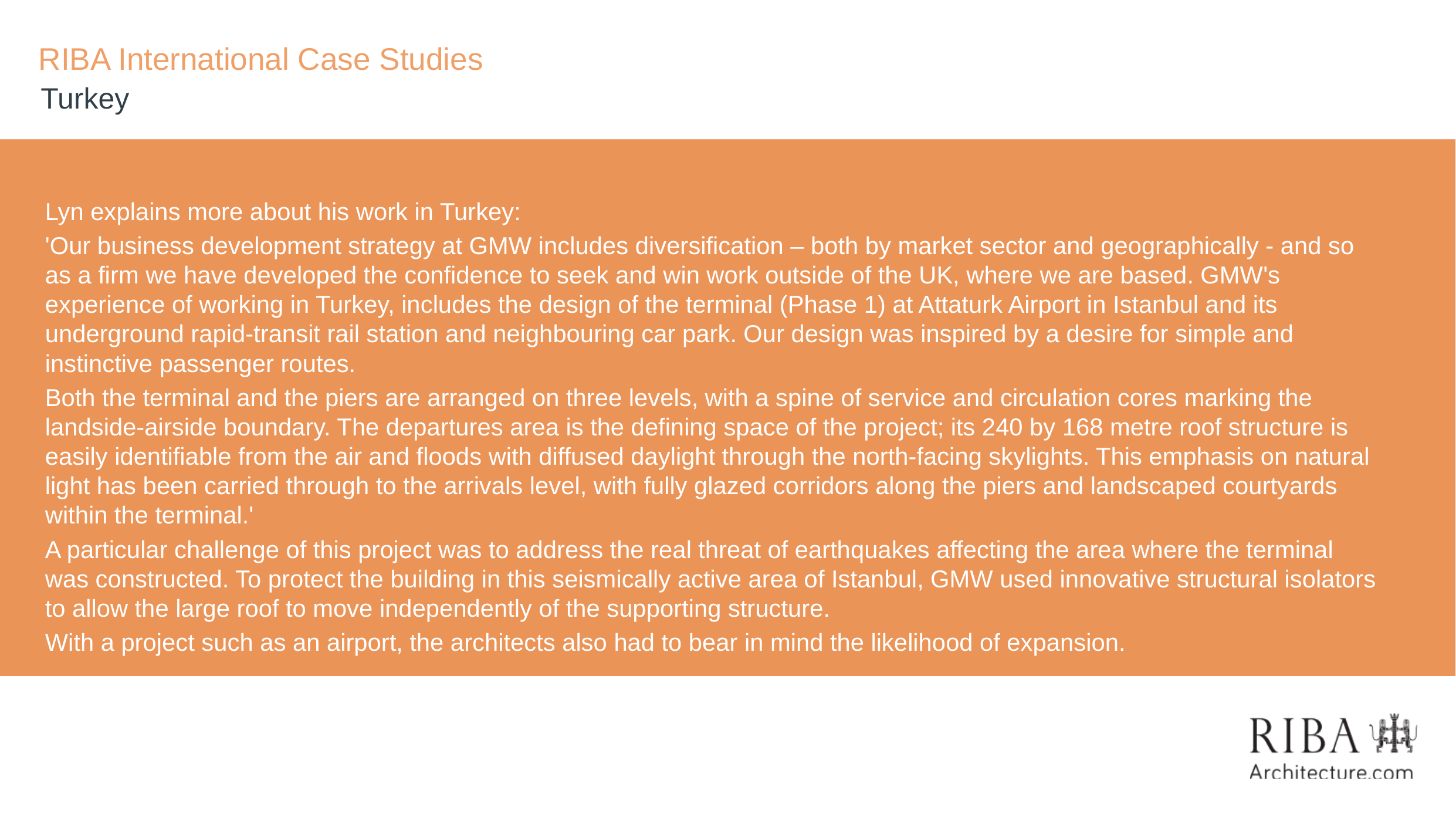

# RIBA International Case Studies
Turkey
Lyn explains more about his work in Turkey:
'Our business development strategy at GMW includes diversification – both by market sector and geographically - and so as a firm we have developed the confidence to seek and win work outside of the UK, where we are based. GMW's experience of working in Turkey, includes the design of the terminal (Phase 1) at Attaturk Airport in Istanbul and its underground rapid-transit rail station and neighbouring car park. Our design was inspired by a desire for simple and instinctive passenger routes.
Both the terminal and the piers are arranged on three levels, with a spine of service and circulation cores marking the landside-airside boundary. The departures area is the defining space of the project; its 240 by 168 metre roof structure is easily identifiable from the air and floods with diffused daylight through the north-facing skylights. This emphasis on natural light has been carried through to the arrivals level, with fully glazed corridors along the piers and landscaped courtyards within the terminal.'
A particular challenge of this project was to address the real threat of earthquakes affecting the area where the terminal was constructed. To protect the building in this seismically active area of Istanbul, GMW used innovative structural isolators to allow the large roof to move independently of the supporting structure.
With a project such as an airport, the architects also had to bear in mind the likelihood of expansion.